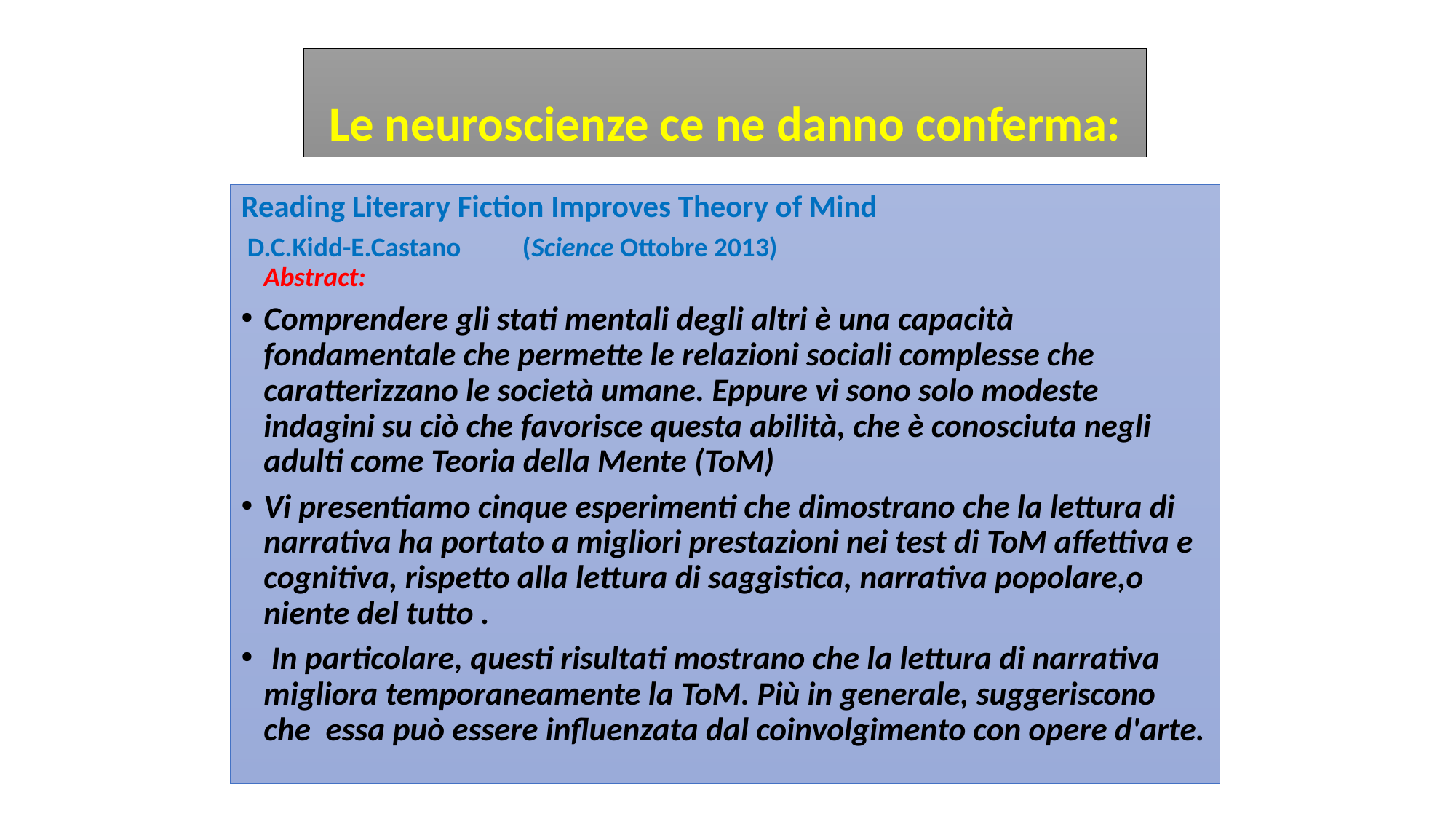

#
Le neuroscienze ce ne danno conferma:
Reading Literary Fiction Improves Theory of Mind
 D.C.Kidd-E.Castano          (Science Ottobre 2013)                                                                     Abstract:
Comprendere gli stati mentali degli altri è una capacità fondamentale che permette le relazioni sociali complesse che caratterizzano le società umane. Eppure vi sono solo modeste indagini su ciò che favorisce questa abilità, che è conosciuta negli adulti come Teoria della Mente (ToM)
Vi presentiamo cinque esperimenti che dimostrano che la lettura di  narrativa ha portato a migliori prestazioni nei test di ToM affettiva e cognitiva, rispetto alla lettura di saggistica, narrativa popolare,o niente del tutto .
 In particolare, questi risultati mostrano che la lettura di narrativa  migliora temporaneamente la ToM. Più in generale, suggeriscono che  essa può essere influenzata dal coinvolgimento con opere d'arte.